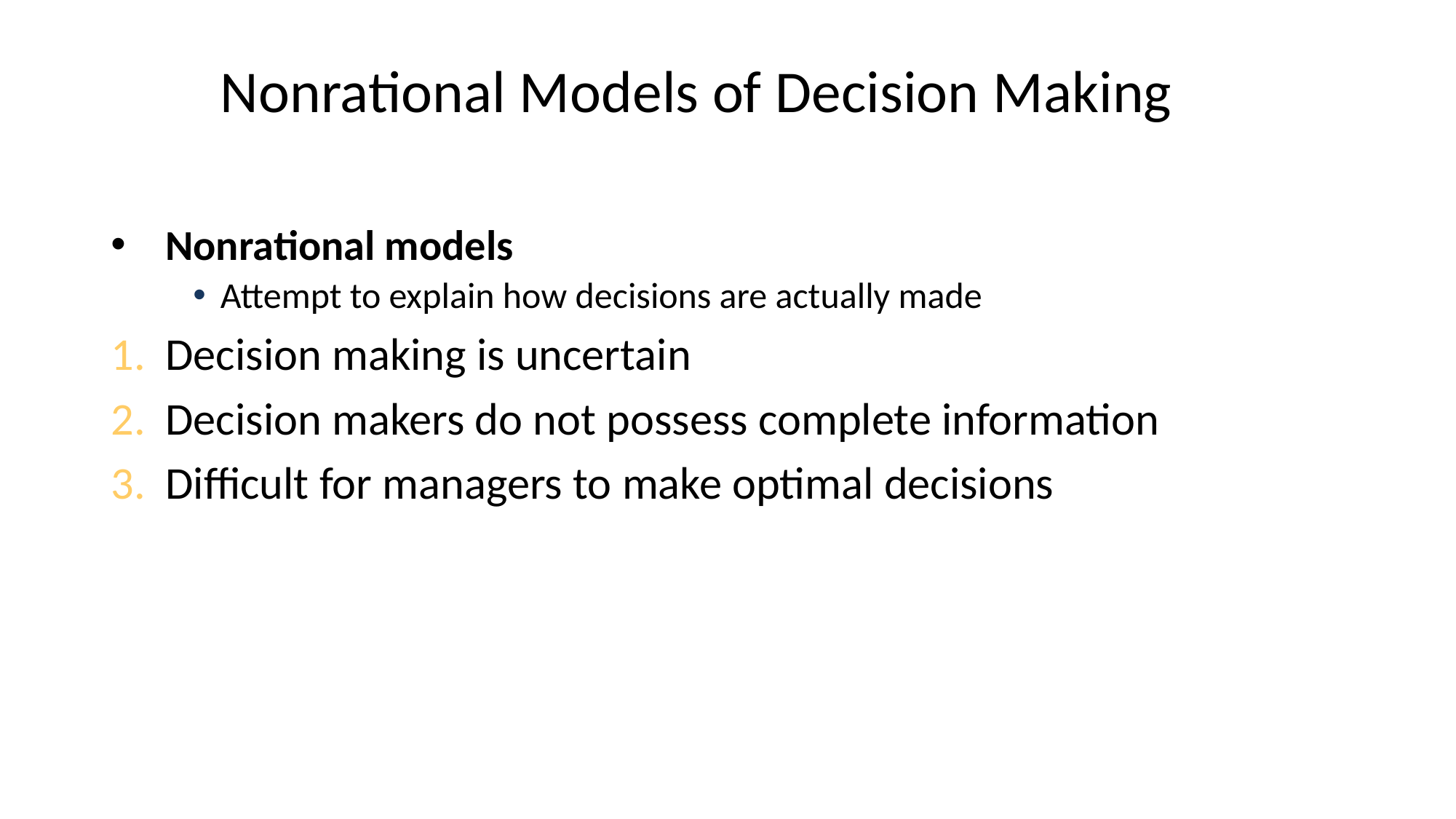

# Nonrational Models of Decision Making
Nonrational models
Attempt to explain how decisions are actually made
Decision making is uncertain
Decision makers do not possess complete information
Difficult for managers to make optimal decisions